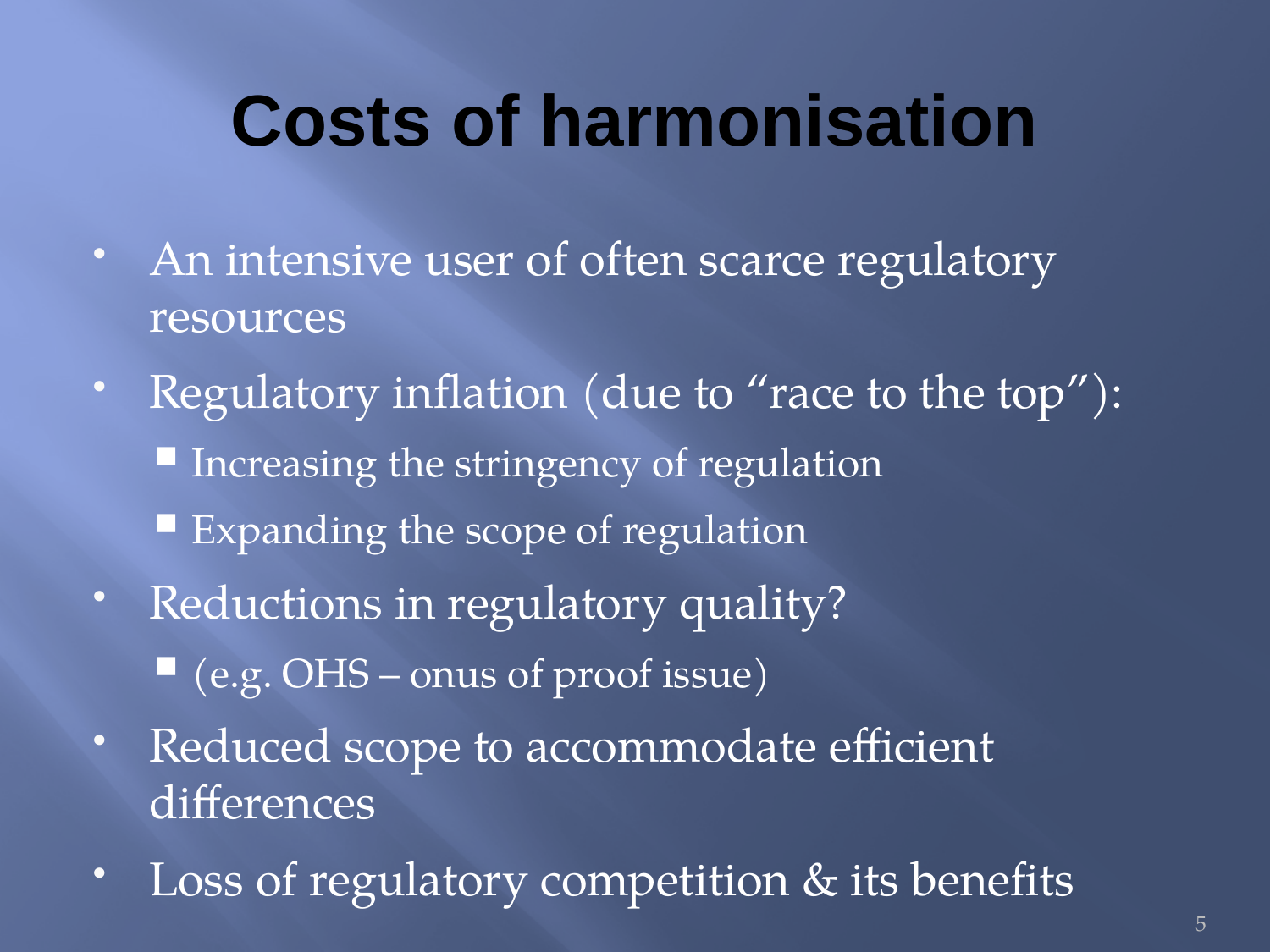

# Costs of harmonisation
An intensive user of often scarce regulatory resources
Regulatory inflation (due to “race to the top”):
Increasing the stringency of regulation
Expanding the scope of regulation
Reductions in regulatory quality?
(e.g. OHS – onus of proof issue)
Reduced scope to accommodate efficient differences
Loss of regulatory competition & its benefits
5